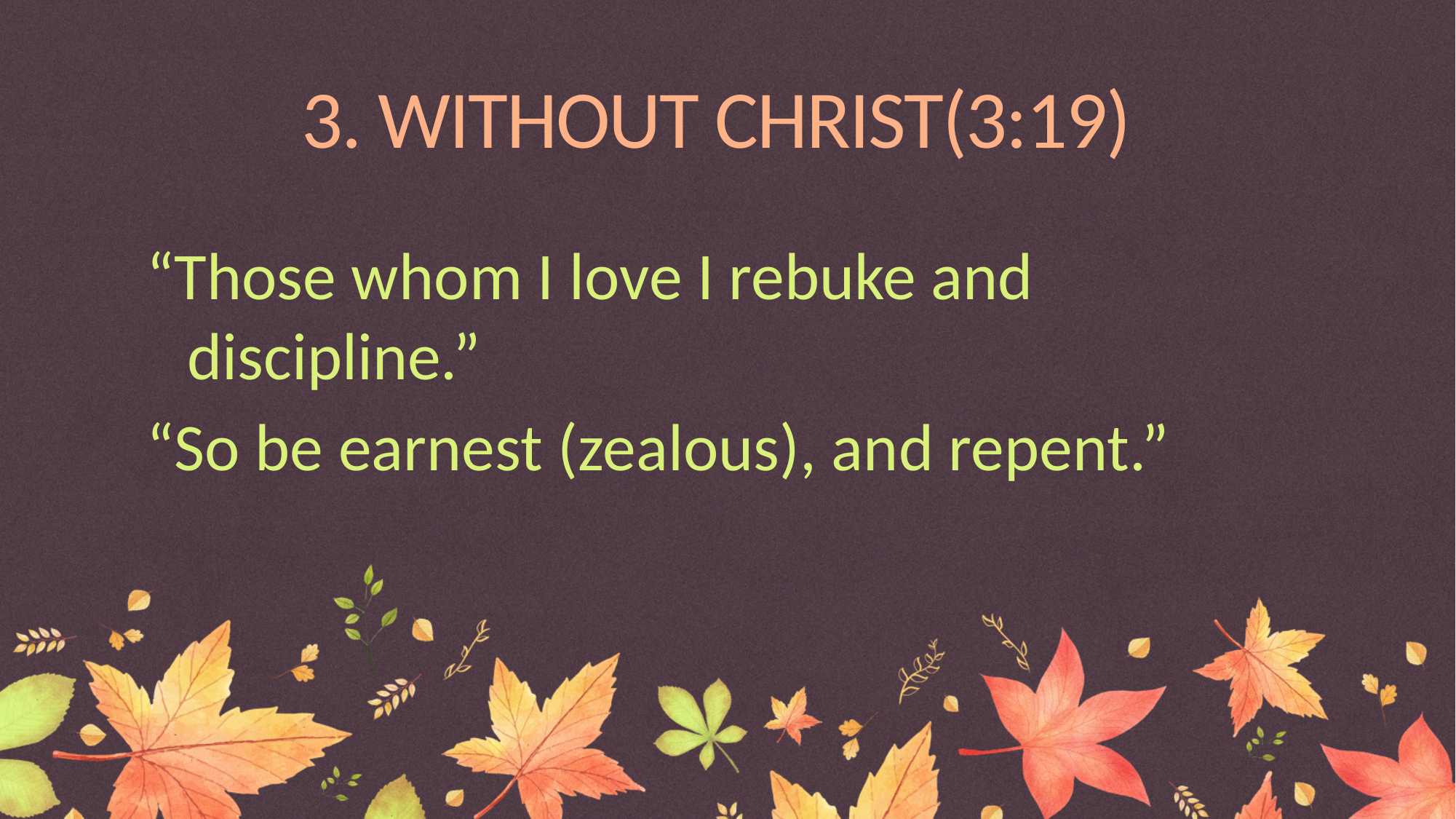

# 3. WITHOUT CHRIST(3:19)
“Those whom I love I rebuke and discipline.”
“So be earnest (zealous), and repent.”